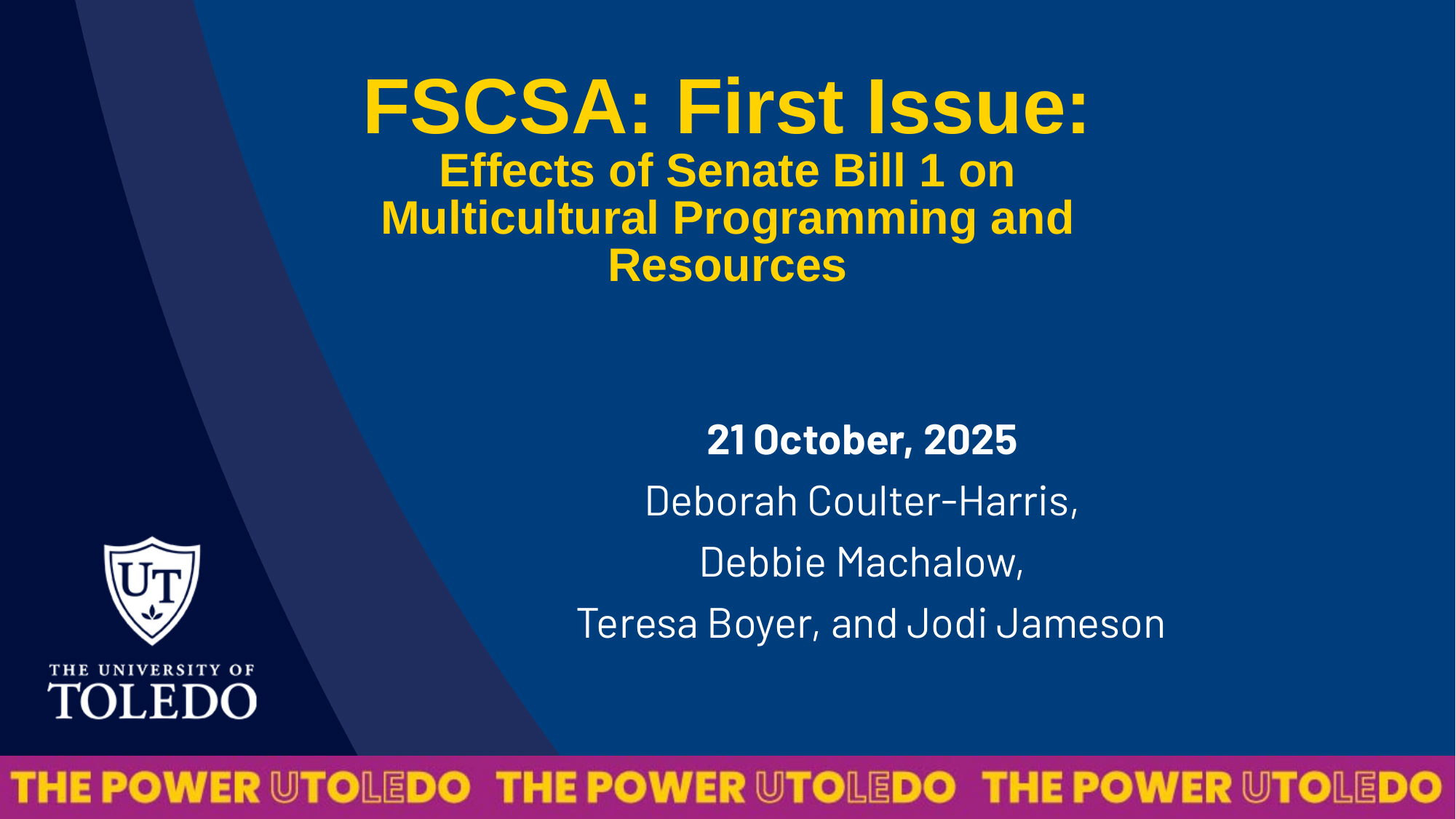

# FSCSA: First Issue: Effects of Senate Bill 1 on Multicultural Programming and Resources
21 October, 2025
Deborah Coulter-Harris,
Debbie Machalow,
  Teresa Boyer, and Jodi Jameson